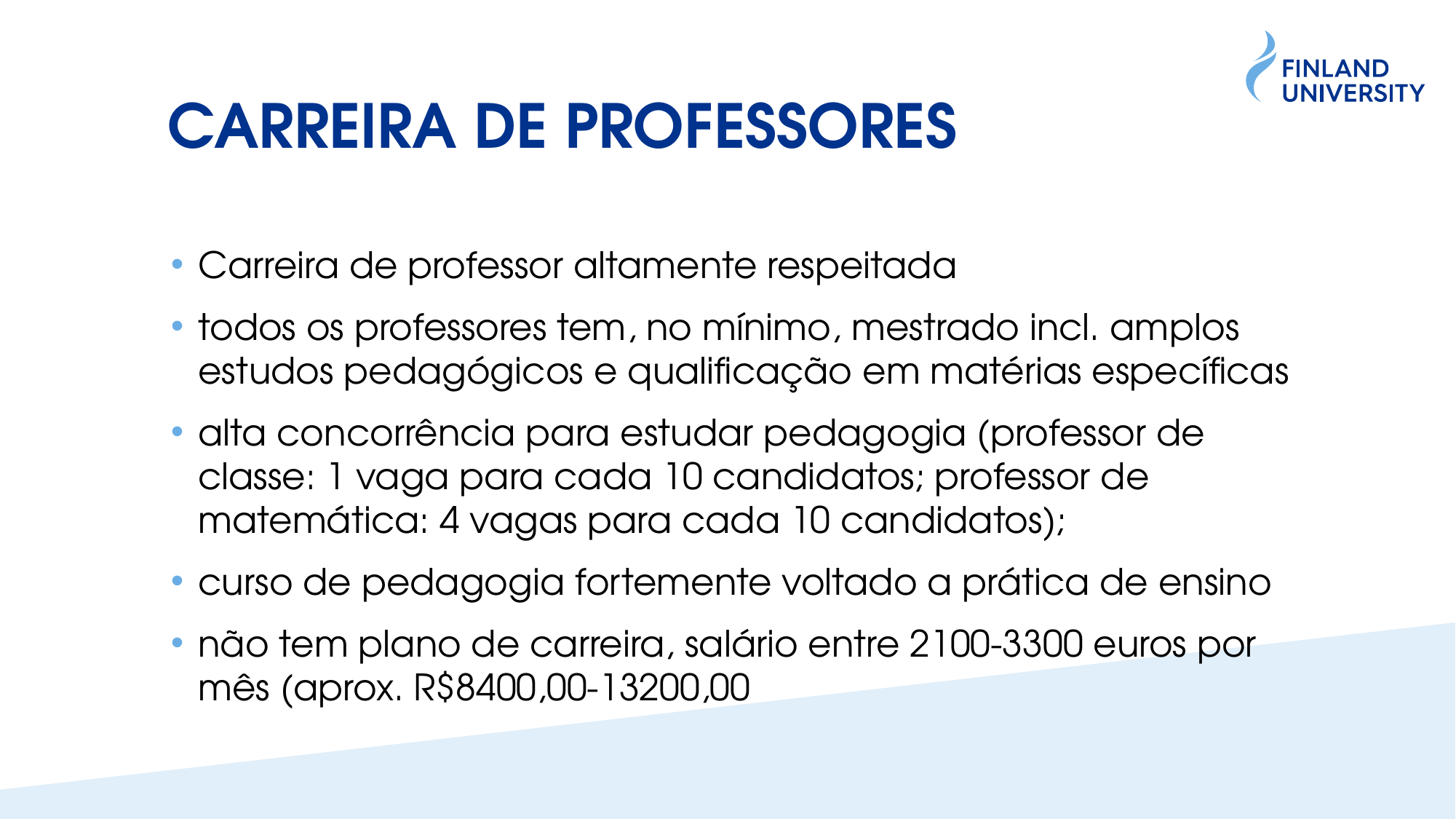

# CARREIRA DE PROFESSORES
Carreira de professor altamente respeitada
todos os professores tem, no mínimo, mestrado incl. amplos estudos pedagógicos e qualificação em matérias específicas
alta concorrência para estudar pedagogia (professor de classe: 1 vaga para cada 10 candidatos; professor de matemática: 4 vagas para cada 10 candidatos);
curso de pedagogia fortemente voltado a prática de ensino
não tem plano de carreira, salário entre 2100-3300 euros por mês (aprox. R$8400,00-13200,00